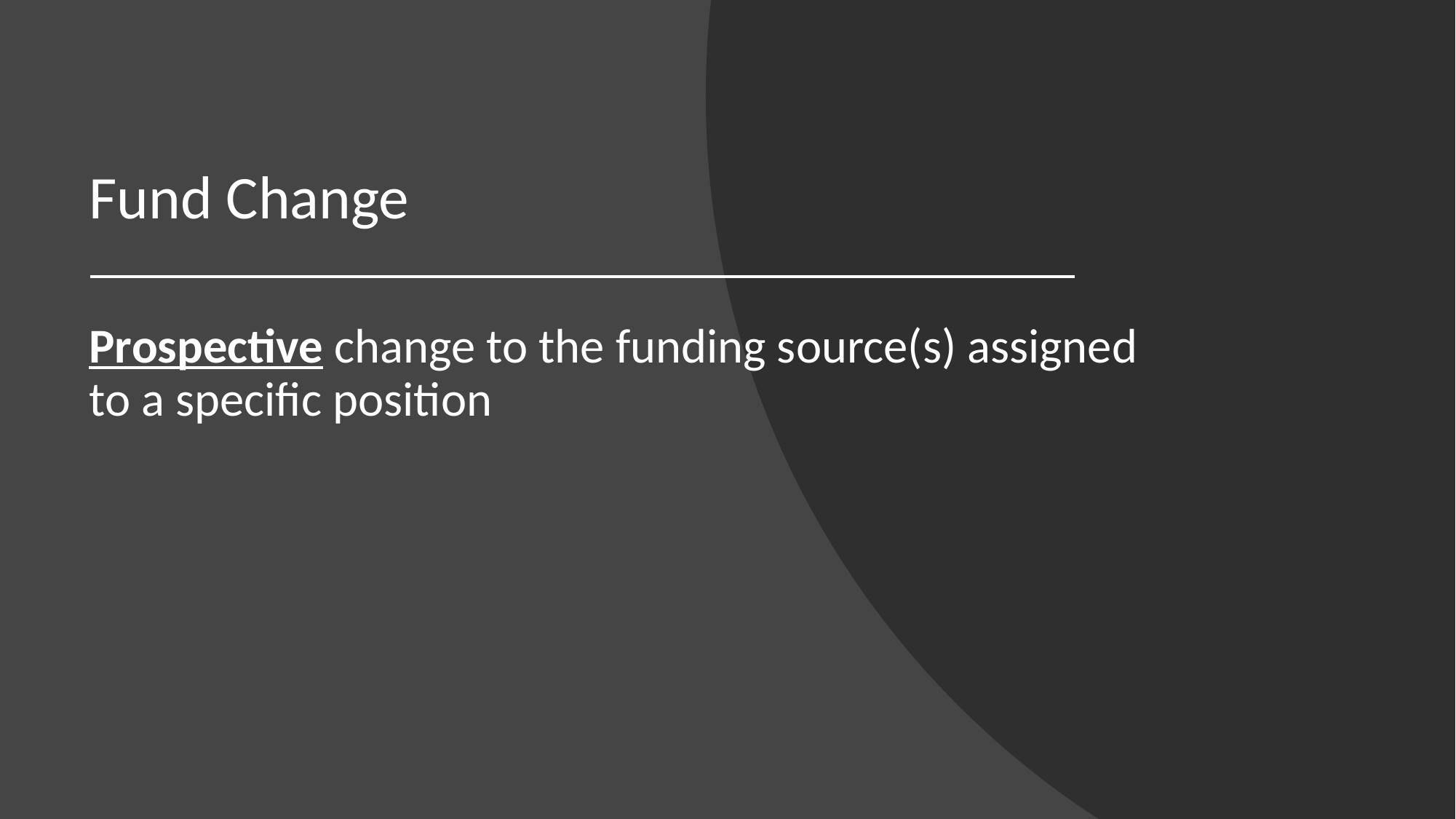

# Fund Change
Prospective change to the funding source(s) assigned to a specific position